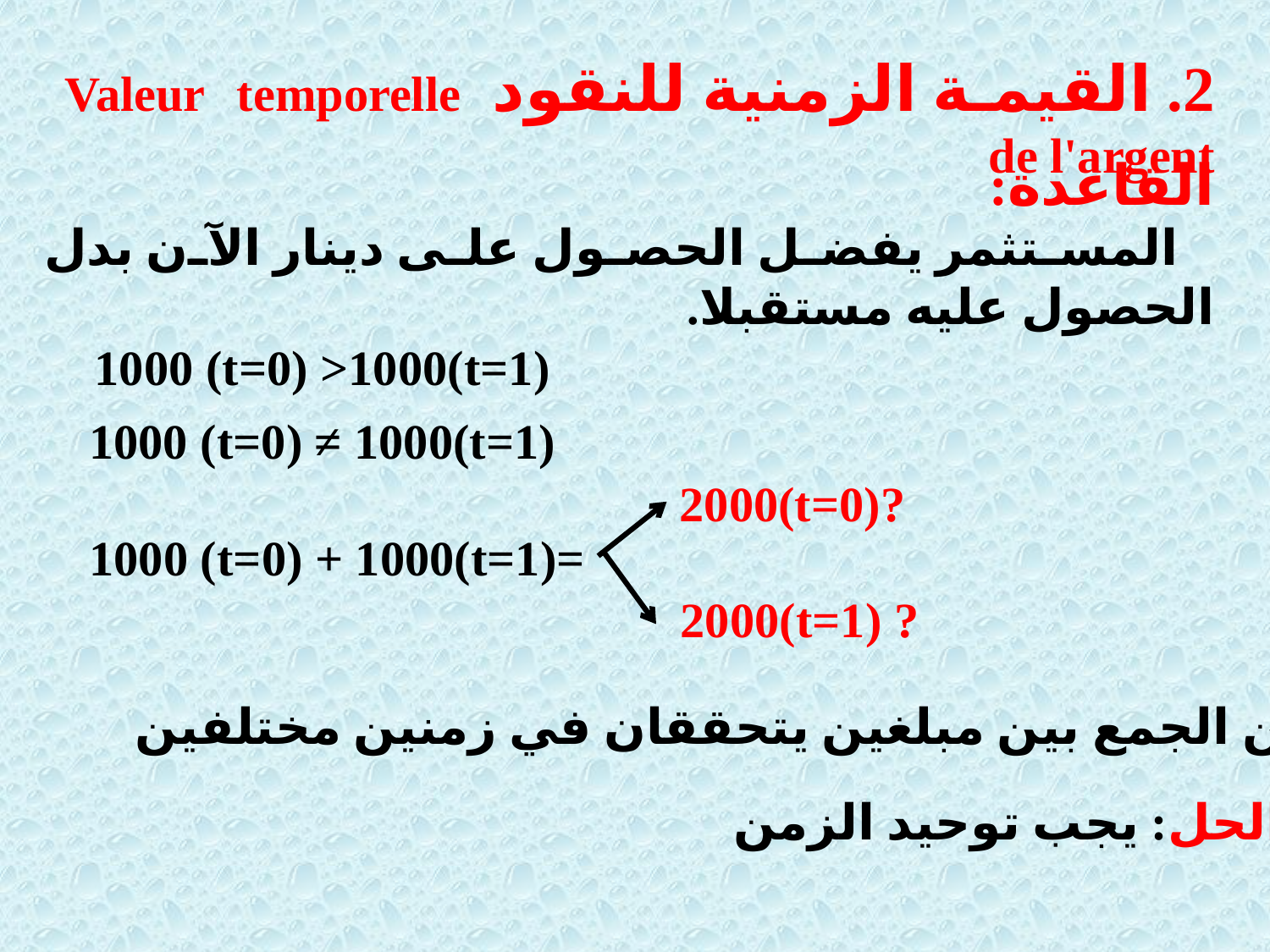

2. القيمة الزمنية للنقود  Valeur temporelle de l'argent
القاعدة:
   المستثمر يفضل الحصول على دينار الآن بدل الحصول عليه مستقبلا.
1000 (t=0) >1000(t=1)
1000 (t=0) ≠ 1000(t=1)
2000(t=0)?
1000 (t=0) + 1000(t=1)=
2000(t=1) ?
لا يمكن الجمع بين مبلغين يتحققان في زمنين مختلفين.
الحل: يجب توحيد الزمن